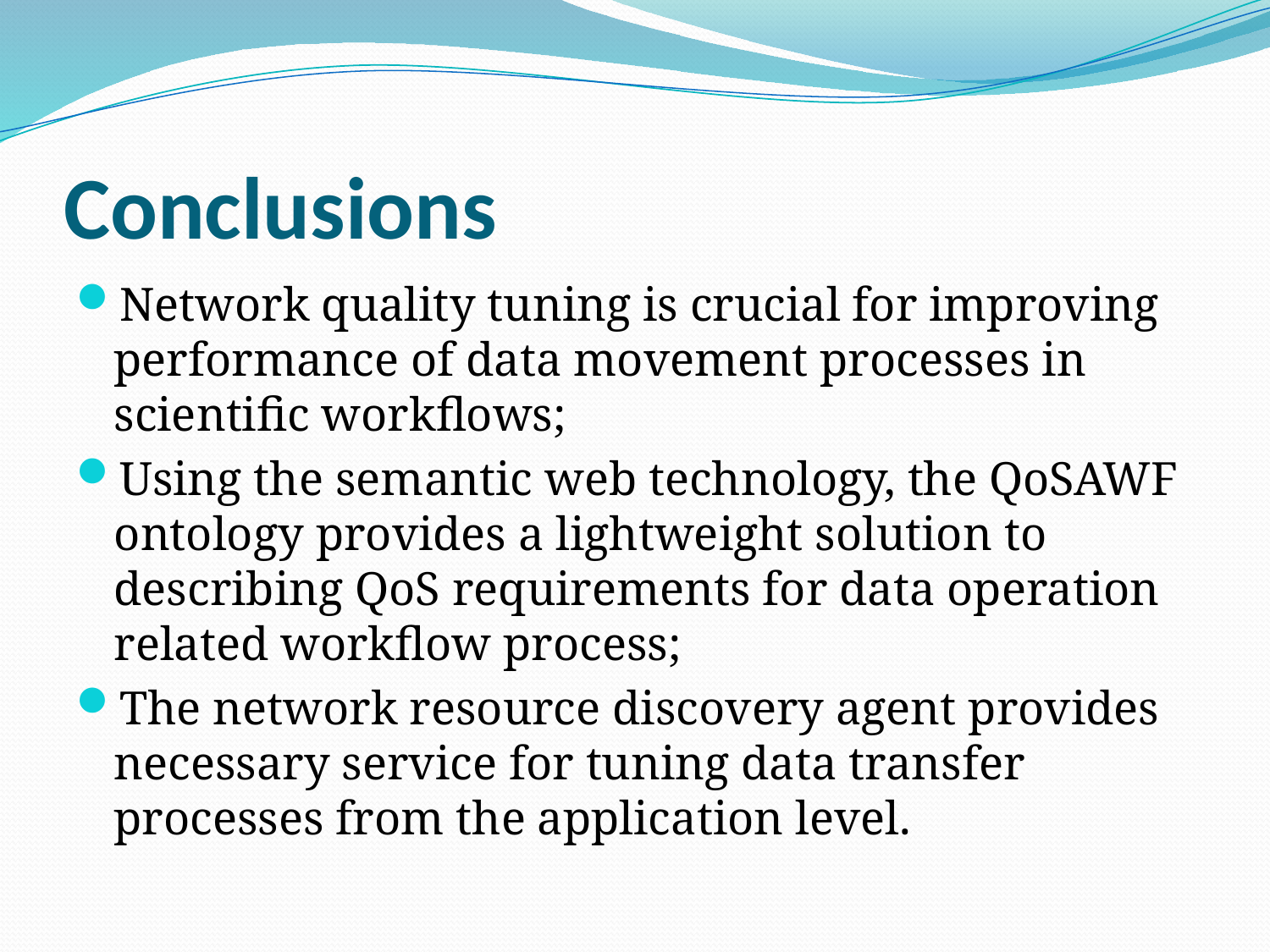

# Conclusions
Network quality tuning is crucial for improving performance of data movement processes in scientific workflows;
Using the semantic web technology, the QoSAWF ontology provides a lightweight solution to describing QoS requirements for data operation related workflow process;
The network resource discovery agent provides necessary service for tuning data transfer processes from the application level.